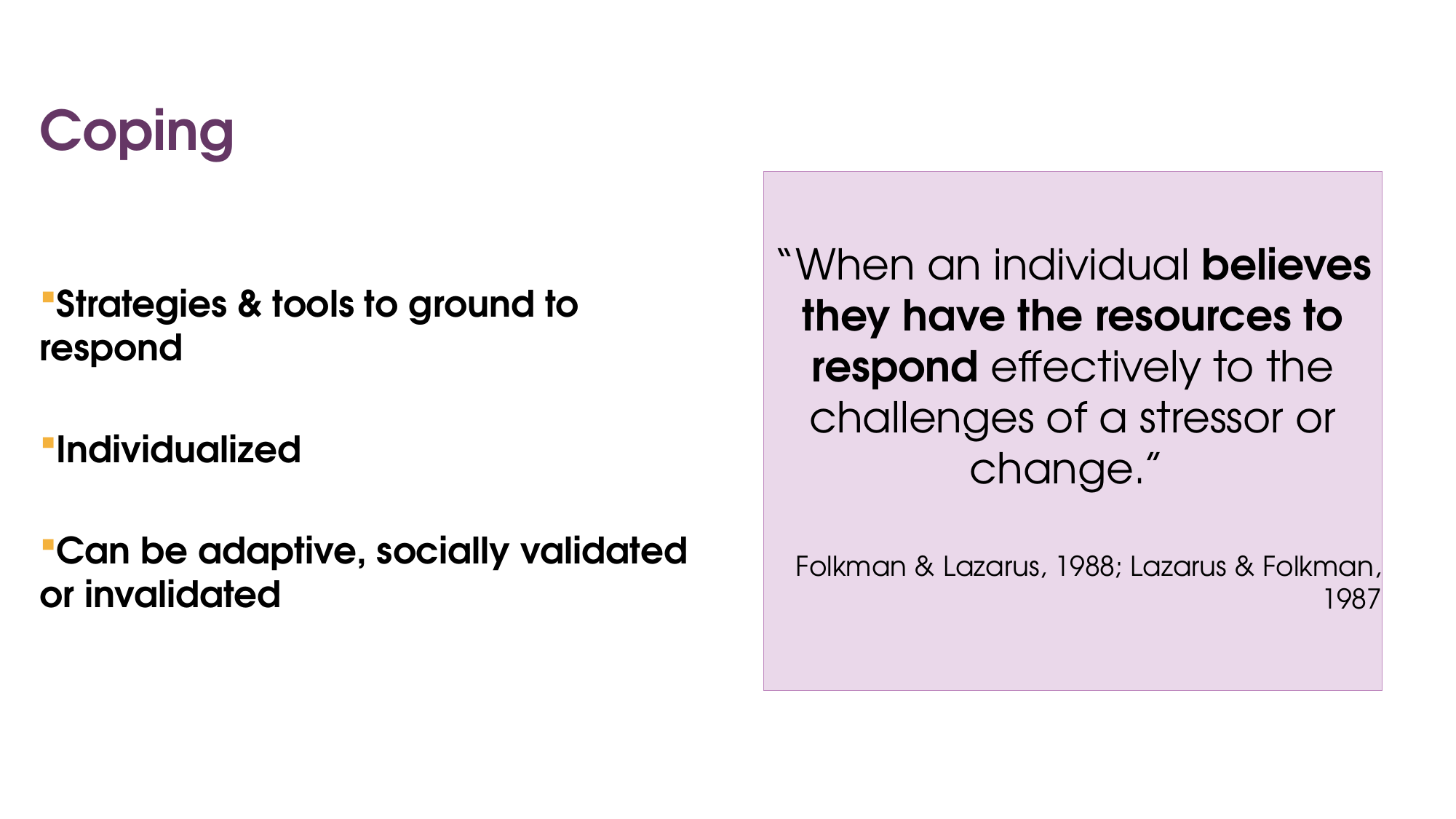

# Coping

Strategies & tools to ground to respond

Individualized

Can be adaptive, socially validated or invalidated

“When an individual believes they have the resources to respond effectively to the challenges of a stressor or change.”

Folkman & Lazarus, 1988; Lazarus & Folkman, 1987